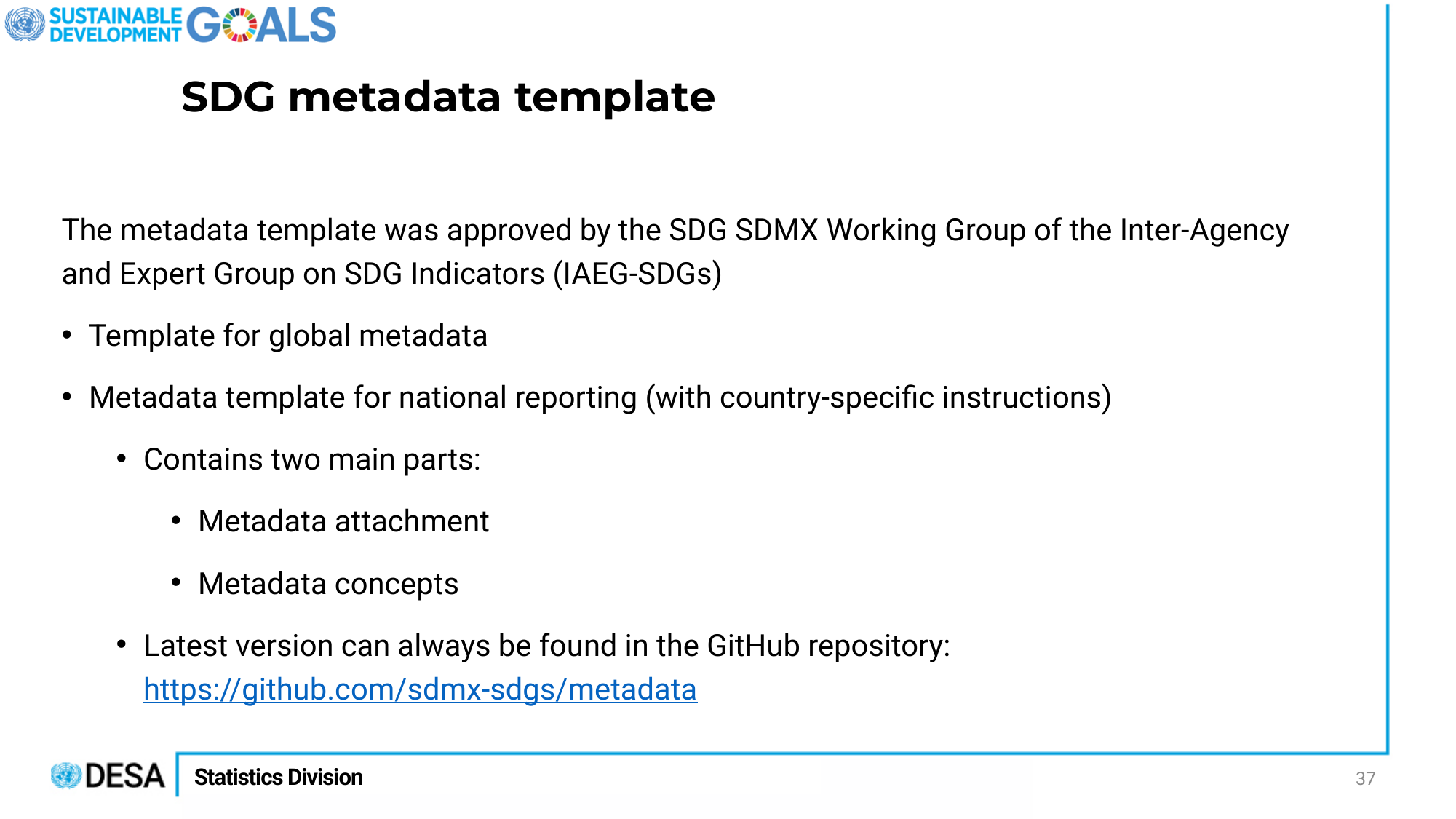

# SDG metadata template
The metadata template was approved by the SDG SDMX Working Group of the Inter-Agency and Expert Group on SDG Indicators (IAEG-SDGs)
Template for global metadata
Metadata template for national reporting (with country-specific instructions)
Contains two main parts:
Metadata attachment
Metadata concepts
Latest version can always be found in the GitHub repository: https://github.com/sdmx-sdgs/metadata

37